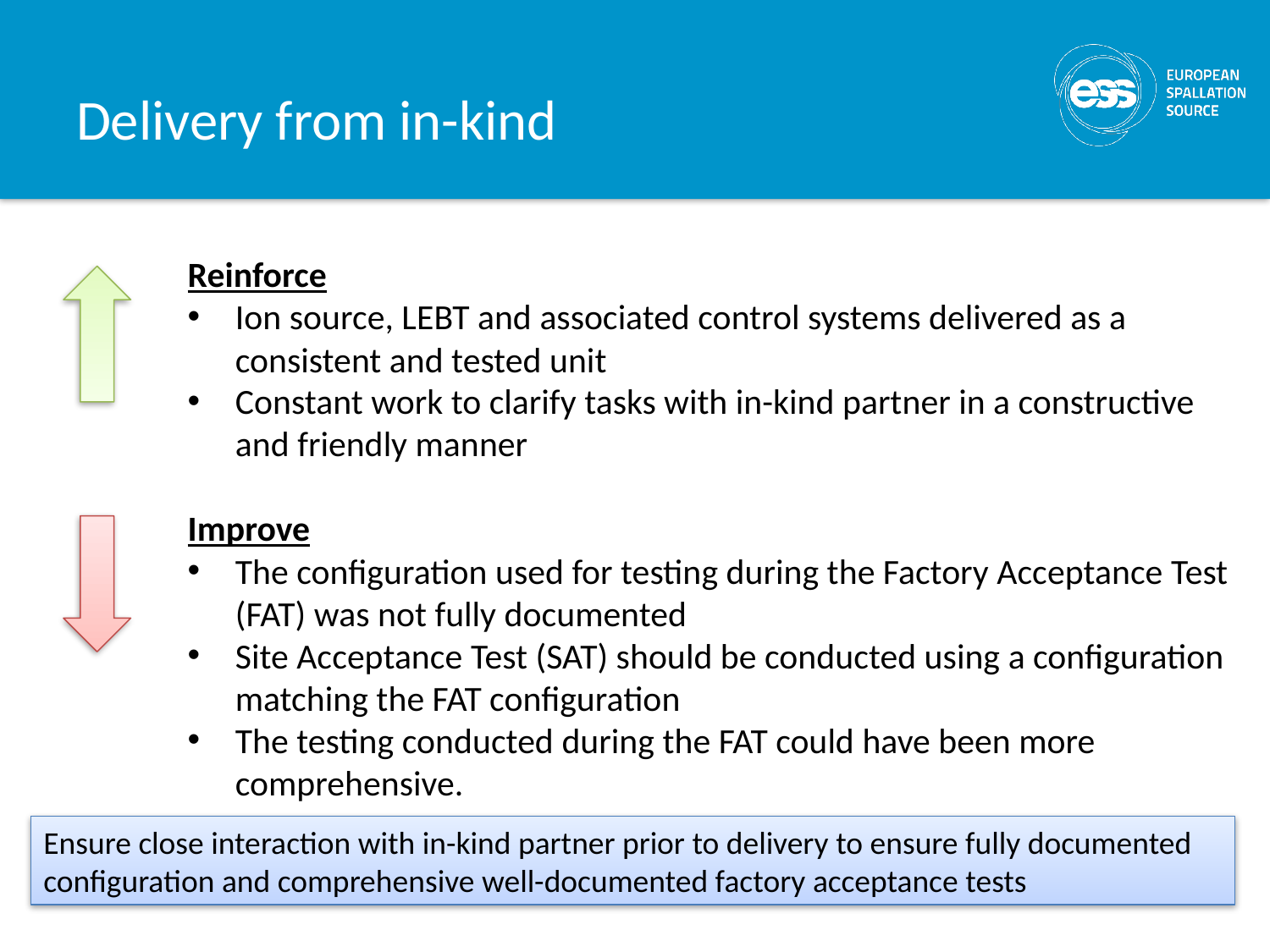

# Delivery from in-kind

Reinforce
Ion source, LEBT and associated control systems delivered as a consistent and tested unit
Constant work to clarify tasks with in-kind partner in a constructive and friendly manner

Improve
The configuration used for testing during the Factory Acceptance Test (FAT) was not fully documented
Site Acceptance Test (SAT) should be conducted using a configuration matching the FAT configuration
The testing conducted during the FAT could have been more comprehensive.

Ensure close interaction with in-kind partner prior to delivery to ensure fully documented configuration and comprehensive well-documented factory acceptance tests